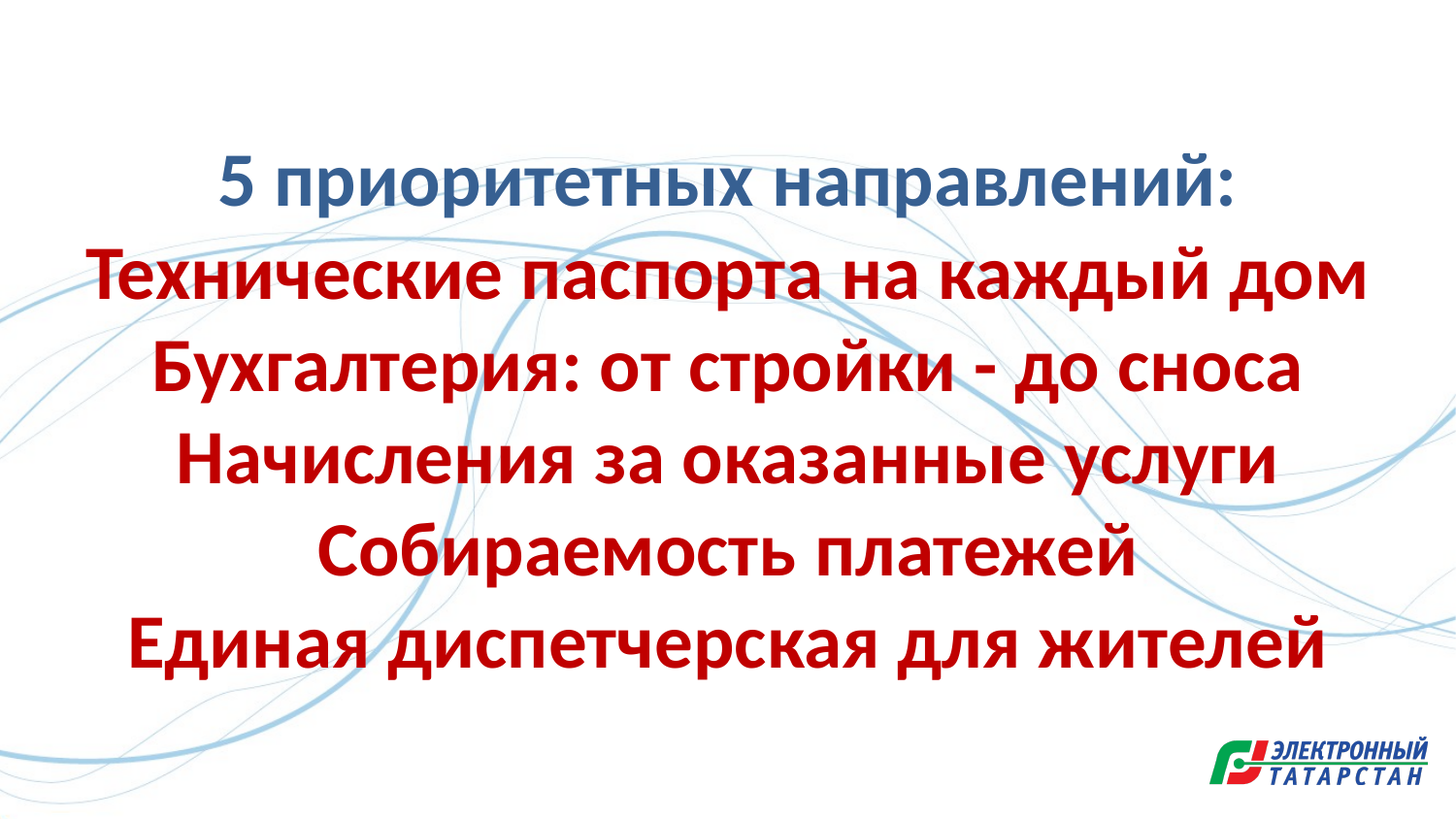

5 приоритетных направлений:
Технические паспорта на каждый дом
Бухгалтерия: от стройки - до сноса
Начисления за оказанные услуги
Собираемость платежей
Единая диспетчерская для жителей